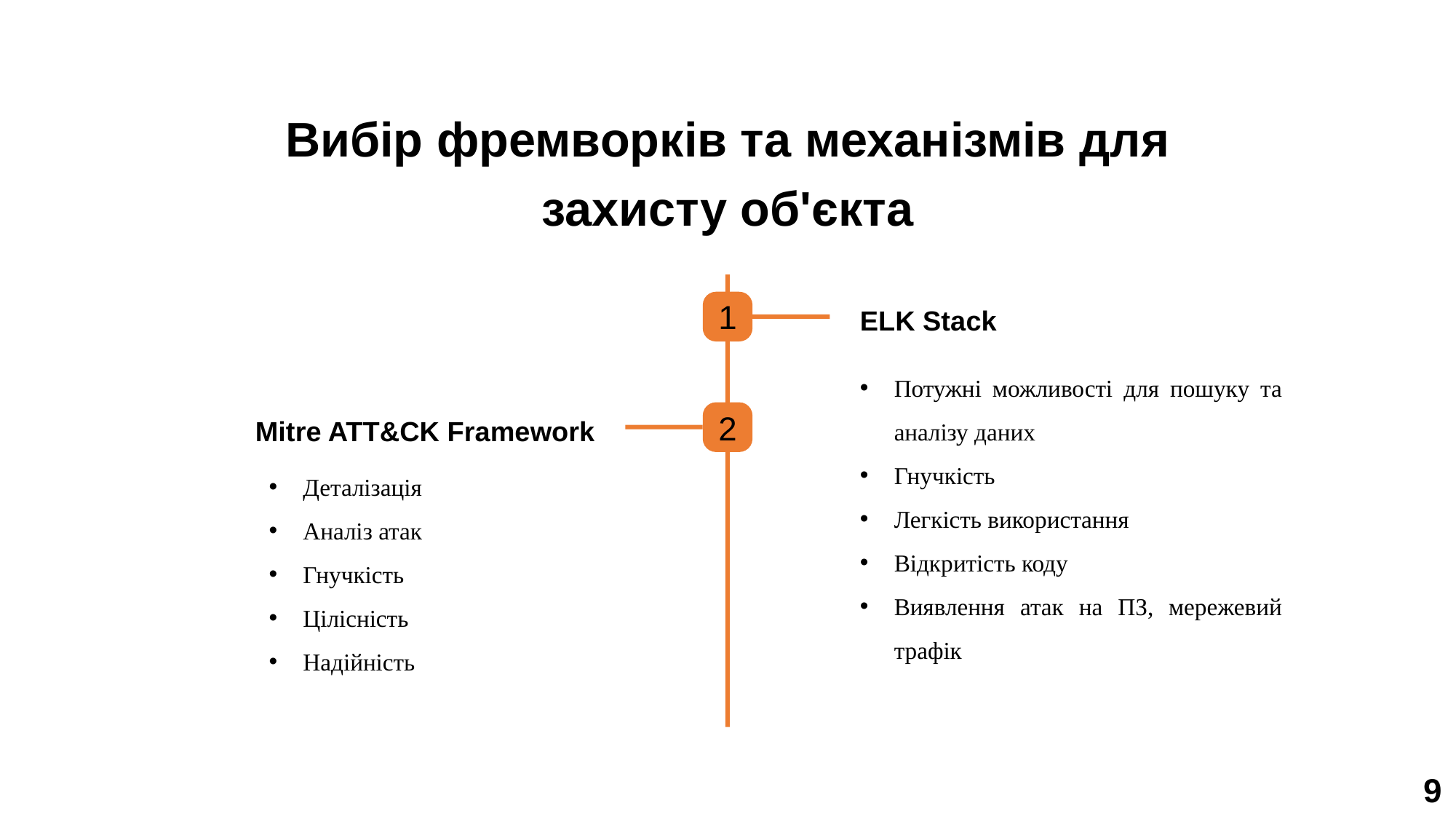

Вибір фремворків та механізмів для захисту об'єкта

1

ELK Stack

Потужні можливості для пошуку та аналізу даних
Гнучкість
Легкість використання
Відкритість коду
Виявлення атак на ПЗ, мережевий трафік

2

Mitre ATT&CK Framework

Деталізація
Аналіз атак
Гнучкість
Цілісність
Надійність

9